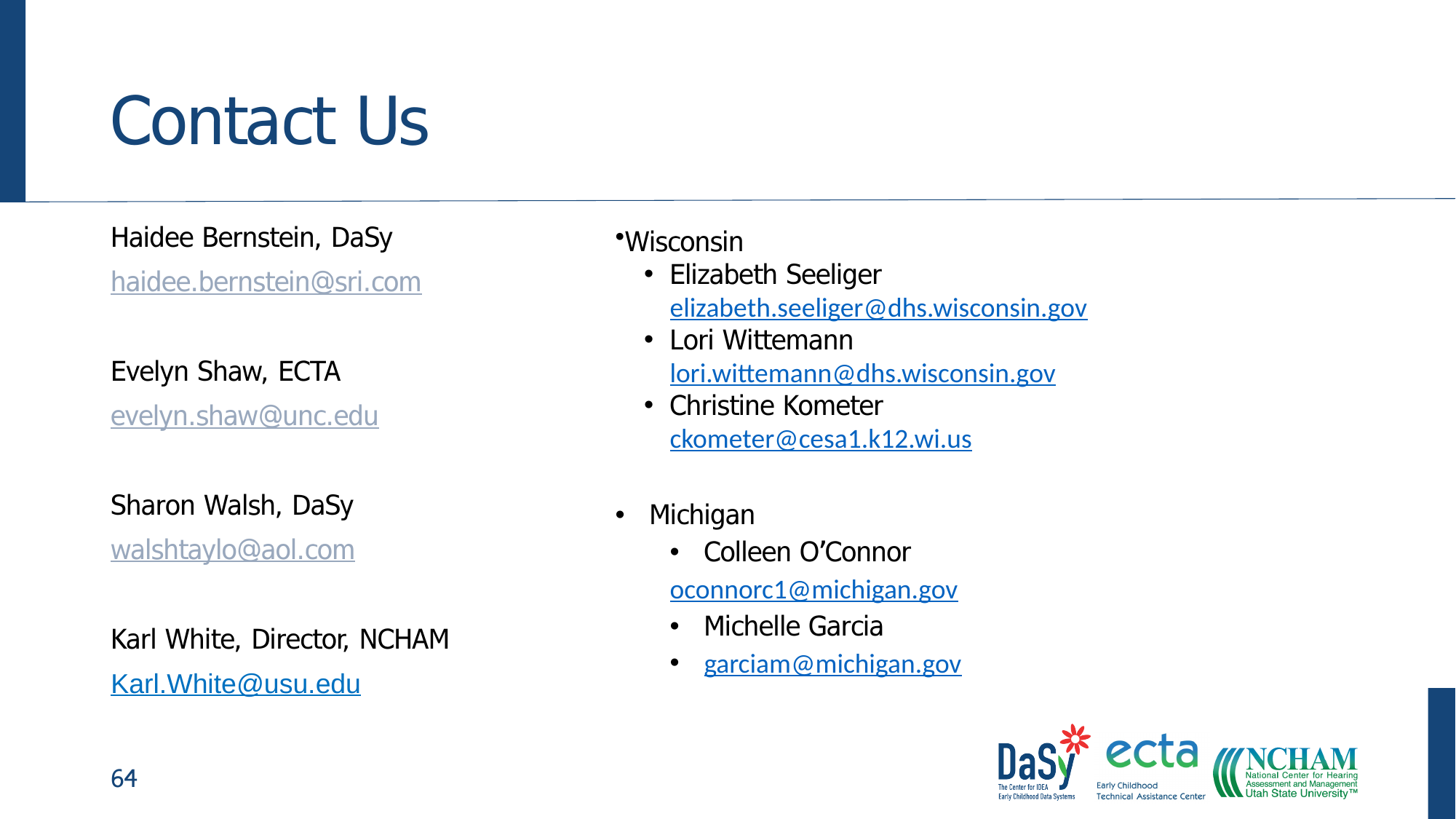

# Contact Us

Haidee Bernstein, DaSy
haidee.bernstein@sri.com

Evelyn Shaw, ECTA
evelyn.shaw@unc.edu

Sharon Walsh, DaSy
walshtaylo@aol.com

Karl White, Director, NCHAM
Karl.White@usu.edu

Wisconsin​
Elizabeth Seeliger ​
elizabeth.seeliger@dhs.wisconsin.gov
Lori Wittemann
lori.wittemann@dhs.wisconsin.gov
Christine Kometer
ckometer@cesa1.k12.wi.us

Michigan
Colleen O’Connor
oconnorc1@michigan.gov
Michelle Garcia
garciam@michigan.gov